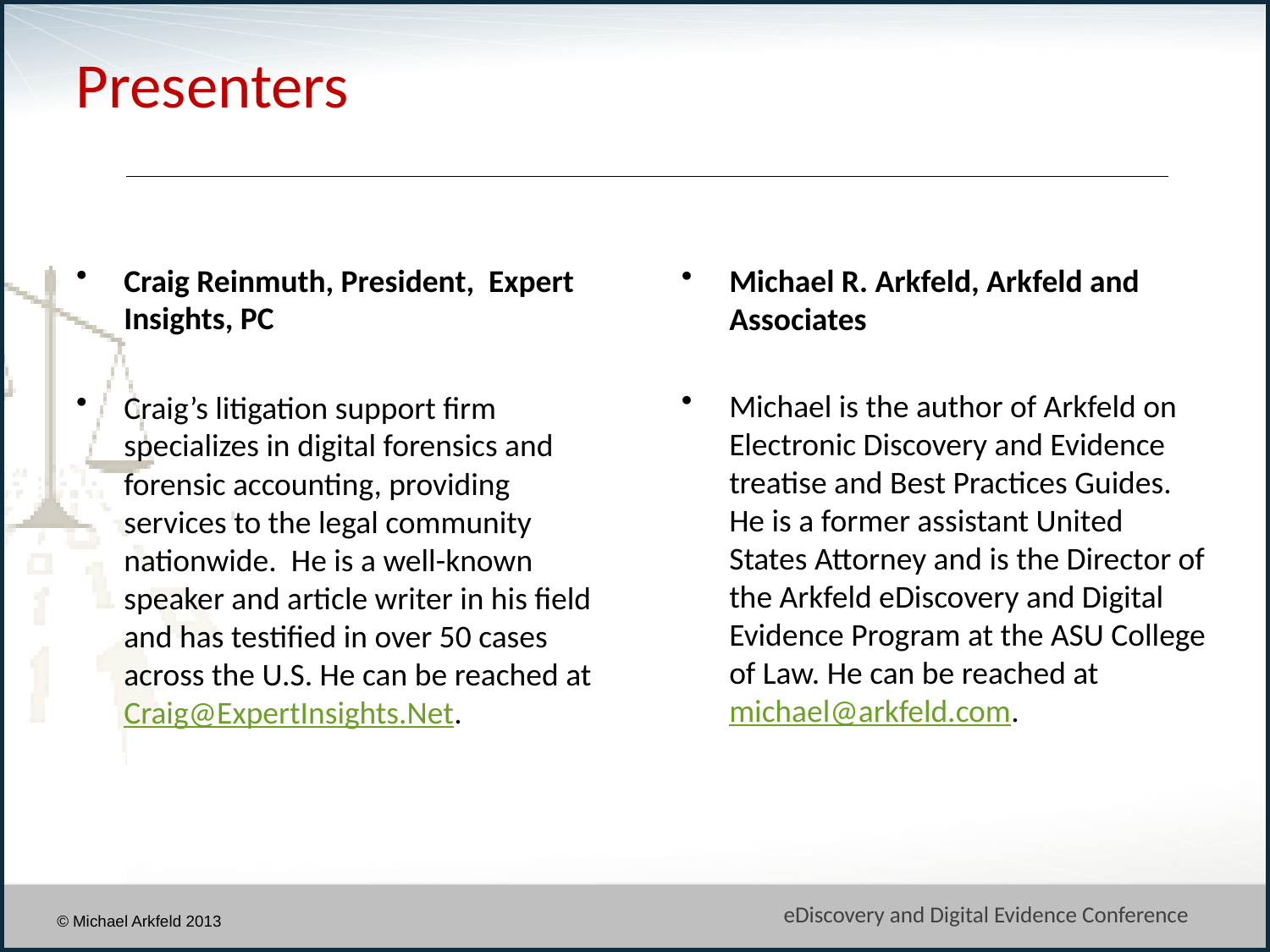

# Presenters

Michael R. Arkfeld, Arkfeld and Associates

Michael is the author of Arkfeld on Electronic Discovery and Evidence  treatise and Best Practices Guides. He is a former assistant United States Attorney and is the Director of the Arkfeld eDiscovery and Digital Evidence Program at the ASU College of Law. He can be reached at michael@arkfeld.com.

Craig Reinmuth, President,  Expert Insights, PC

Craig’s litigation support firm specializes in digital forensics and forensic accounting, providing services to the legal community nationwide.  He is a well-known speaker and article writer in his field and has testified in over 50 cases across the U.S. He can be reached at Craig@ExpertInsights.Net.